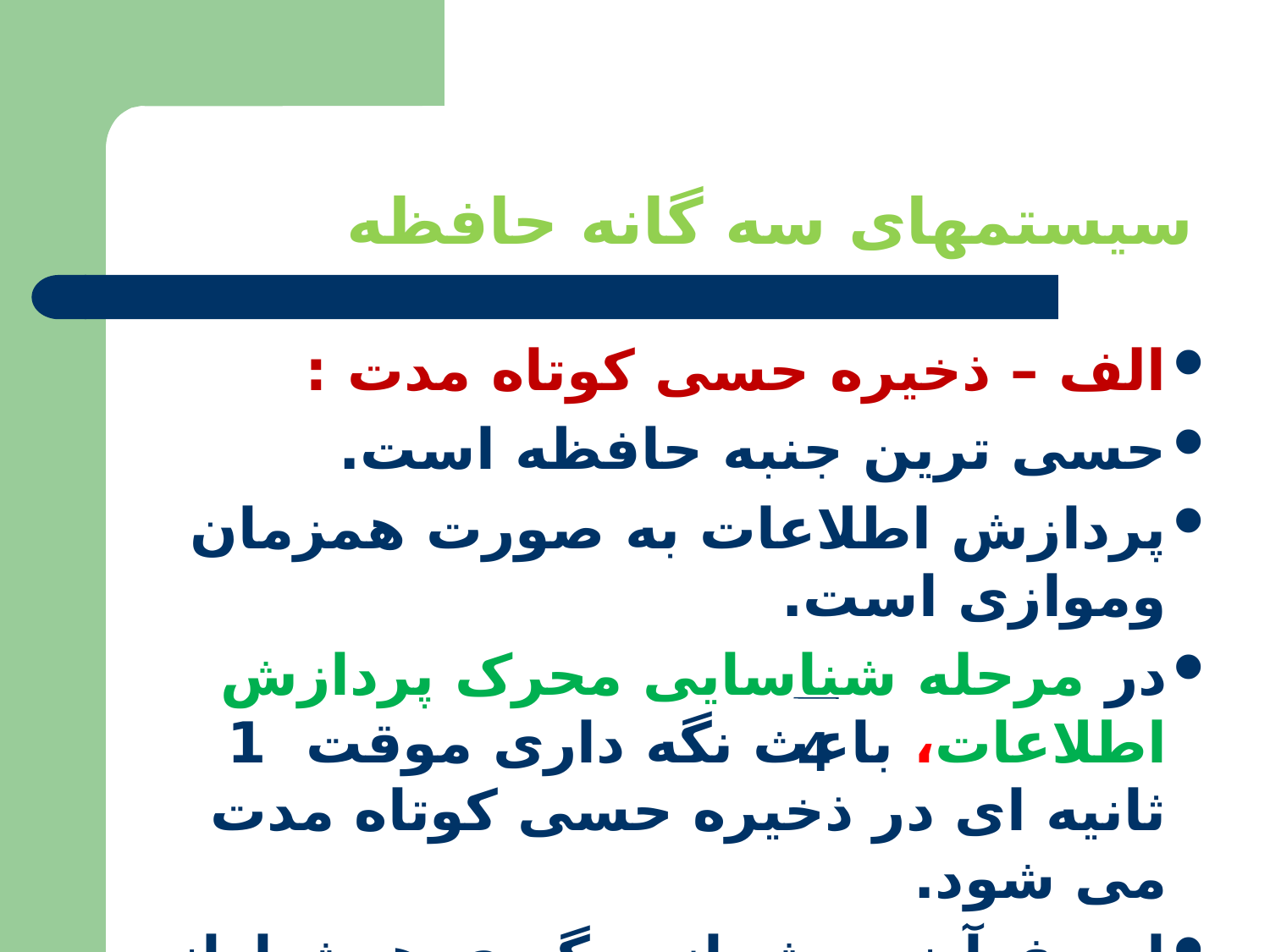

# سیستمهای سه گانه حافظه
الف – ذخیره حسی کوتاه مدت :
حسی ترین جنبه حافظه است.
پردازش اطلاعات به صورت همزمان وموازی است.
در مرحله شناسایی محرک پردازش اطلاعات، باعث نگه داری موقت  1 ثانیه ای در ذخیره حسی کوتاه مدت می شود.
این فرآیند پیش از درگیری هوشیارانه است.
4